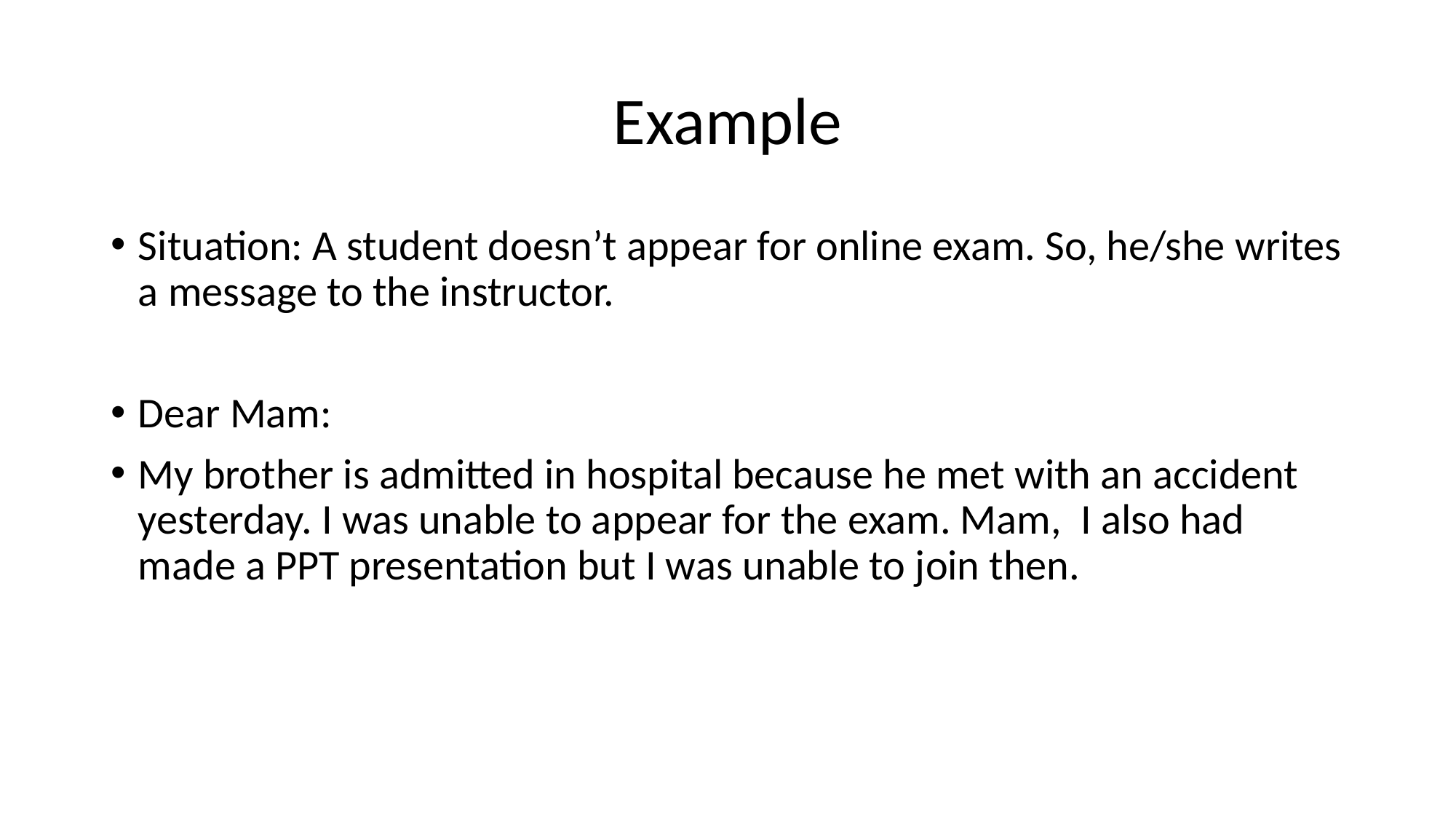

# Example
Situation: A student doesn’t appear for online exam. So, he/she writes a message to the instructor.

Dear Mam:
My brother is admitted in hospital because he met with an accident yesterday. I was unable to appear for the exam. Mam,  I also had made a PPT presentation but I was unable to join then.